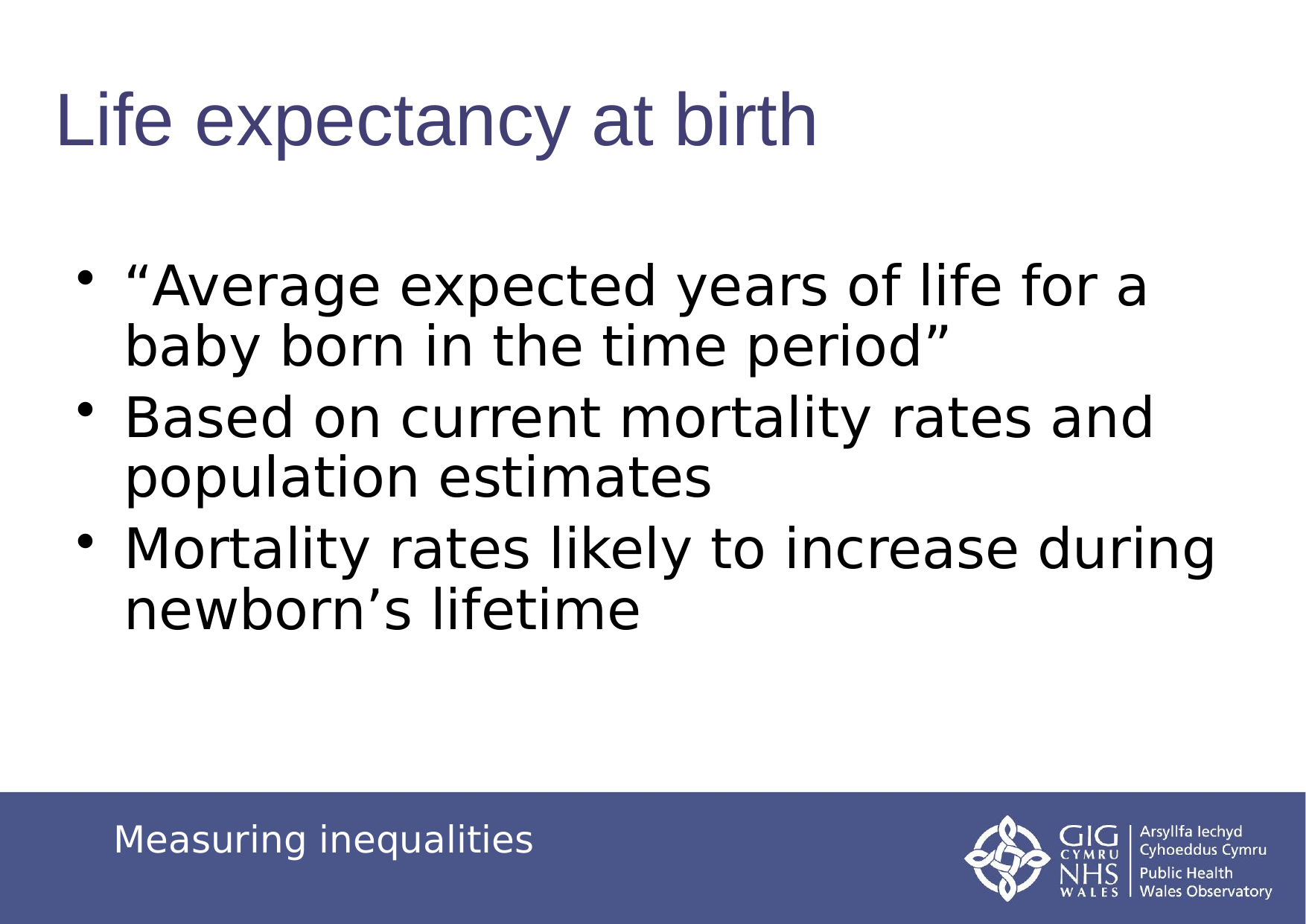

# Life expectancy at birth
“Average expected years of life for a baby born in the time period”
Based on current mortality rates and population estimates
Mortality rates likely to increase during newborn’s lifetime
Measuring inequalities